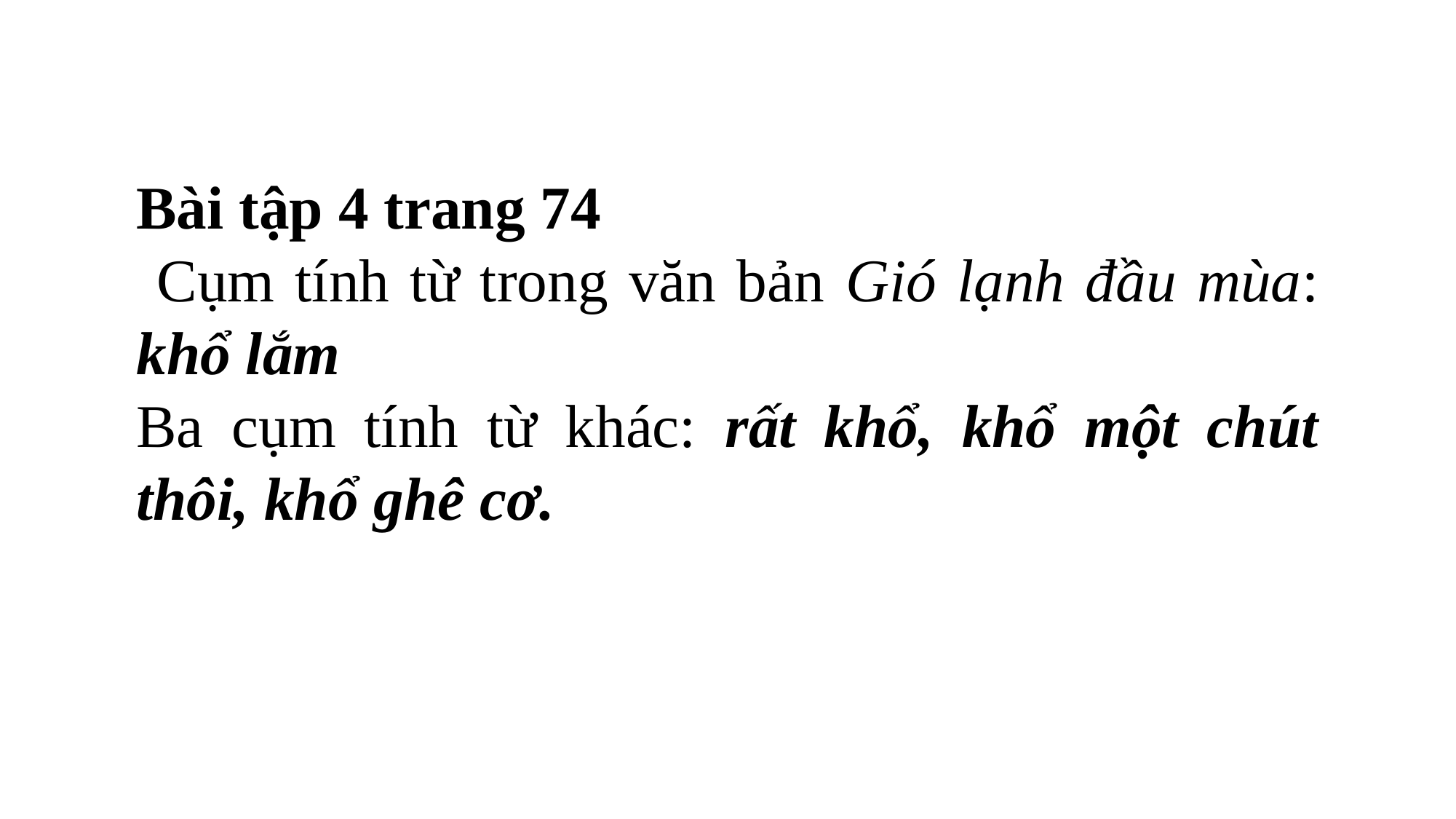

Bài tập 4 trang 74
 Cụm tính từ trong văn bản Gió lạnh đầu mùa: khổ lắm
Ba cụm tính từ khác: rất khổ, khổ một chút thôi, khổ ghê cơ.